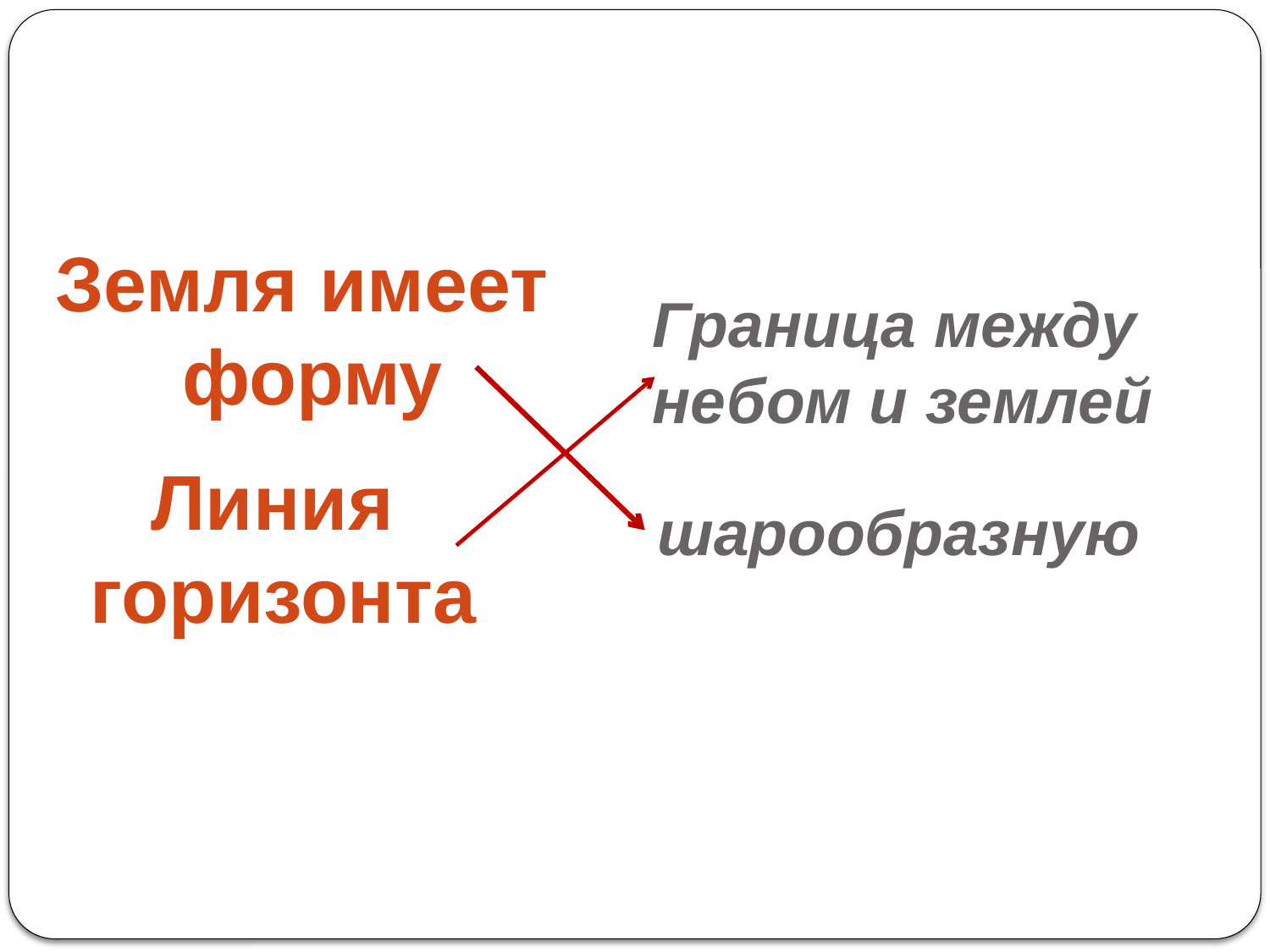

#

Земля имеет
 форму
Граница между
небом и землей
Линия
горизонта
шарообразную